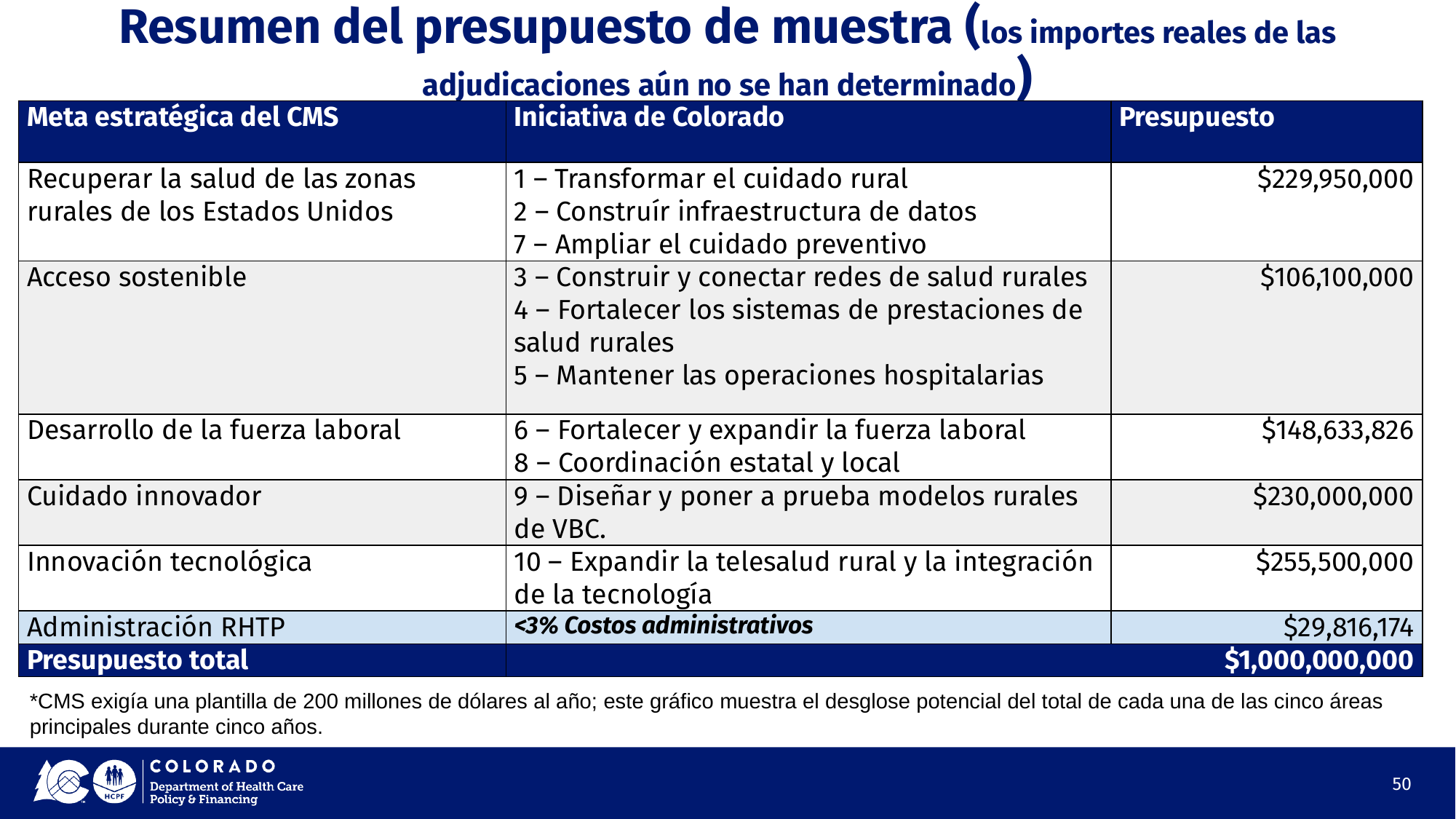

# Resumen del presupuesto de muestra (los importes reales de las adjudicaciones aún no se han determinado)
| Meta estratégica del CMS | Iniciativa de Colorado | Presupuesto |
| --- | --- | --- |
| Recuperar la salud de las zonas rurales de los Estados Unidos | 1 – Transformar el cuidado rural 2 – Construír infraestructura de datos 7 – Ampliar el cuidado preventivo | $229,950,000 |
| Acceso sostenible | 3 – Construir y conectar redes de salud rurales 4 – Fortalecer los sistemas de prestaciones de salud rurales 5 – Mantener las operaciones hospitalarias | $106,100,000 |
| Desarrollo de la fuerza laboral | 6 – Fortalecer y expandir la fuerza laboral 8 – Coordinación estatal y local | $148,633,826 |
| Cuidado innovador | 9 – Diseñar y poner a prueba modelos rurales de VBC. | $230,000,000 |
| Innovación tecnológica | 10 – Expandir la telesalud rural y la integración de la tecnología | $255,500,000 |
| Administración RHTP | <3% Costos administrativos | $29,816,174 |
| Presupuesto total | $1,000,000,000 |  |
*CMS exigía una plantilla de 200 millones de dólares al año; este gráfico muestra el desglose potencial del total de cada una de las cinco áreas principales durante cinco años.

50